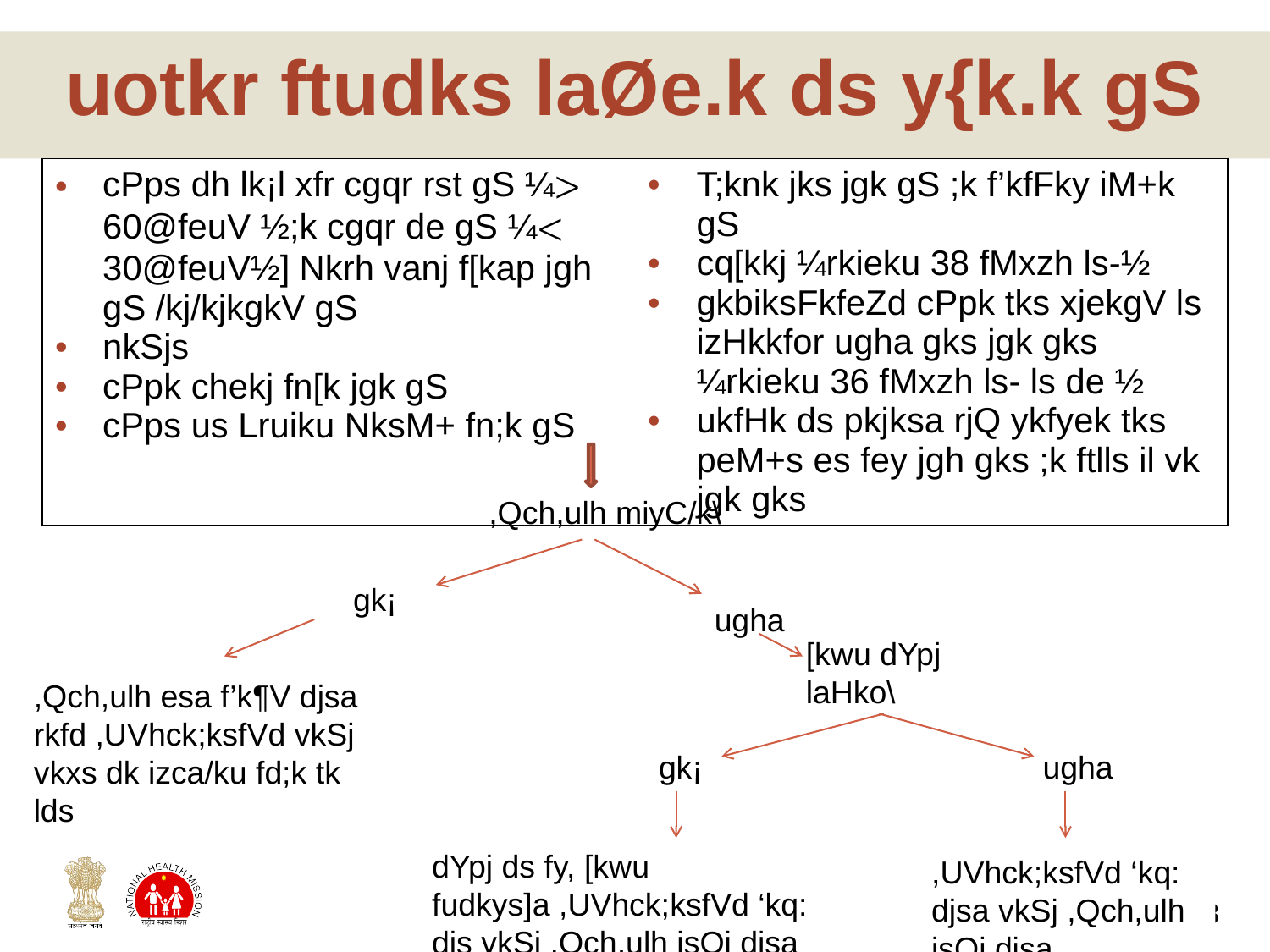

# uotkr ftudks laØe.k ds y{k.k gS
| cPps dh lk¡l xfr cgqr rst gS ¼> 60@feuV ½;k cgqr de gS ¼< 30@feuV½] Nkrh vanj f[kap jgh gS /kj/kjkgkV gS nkSjs cPpk chekj fn[k jgk gS cPps us Lruiku NksM+ fn;k gS | T;knk jks jgk gS ;k f’kfFky iM+k gS cq[kkj ¼rkieku 38 fMxzh ls-½ gkbiksFkfeZd cPpk tks xjekgV ls izHkkfor ugha gks jgk gks ¼rkieku 36 fMxzh ls- ls de ½ ukfHk ds pkjksa rjQ ykfyek tks peM+s es fey jgh gks ;k ftlls il vk jgk gks |
| --- | --- |

,Qch,ulh miyC/k\
gk¡
ugha
[kwu dYpj laHko\
,Qch,ulh esa f’k¶V djsa rkfd ,UVhck;ksfVd vkSj vkxs dk izca/ku fd;k tk lds
gk¡
ugha
dYpj ds fy, [kwu fudkys]a ,UVhck;ksfVd ‘kq: djs vkSj ,Qch,ulh jsQj djsa
,UVhck;ksfVd ‘kq: djsa vkSj ,Qch,ulh jsQj djsa
8
8